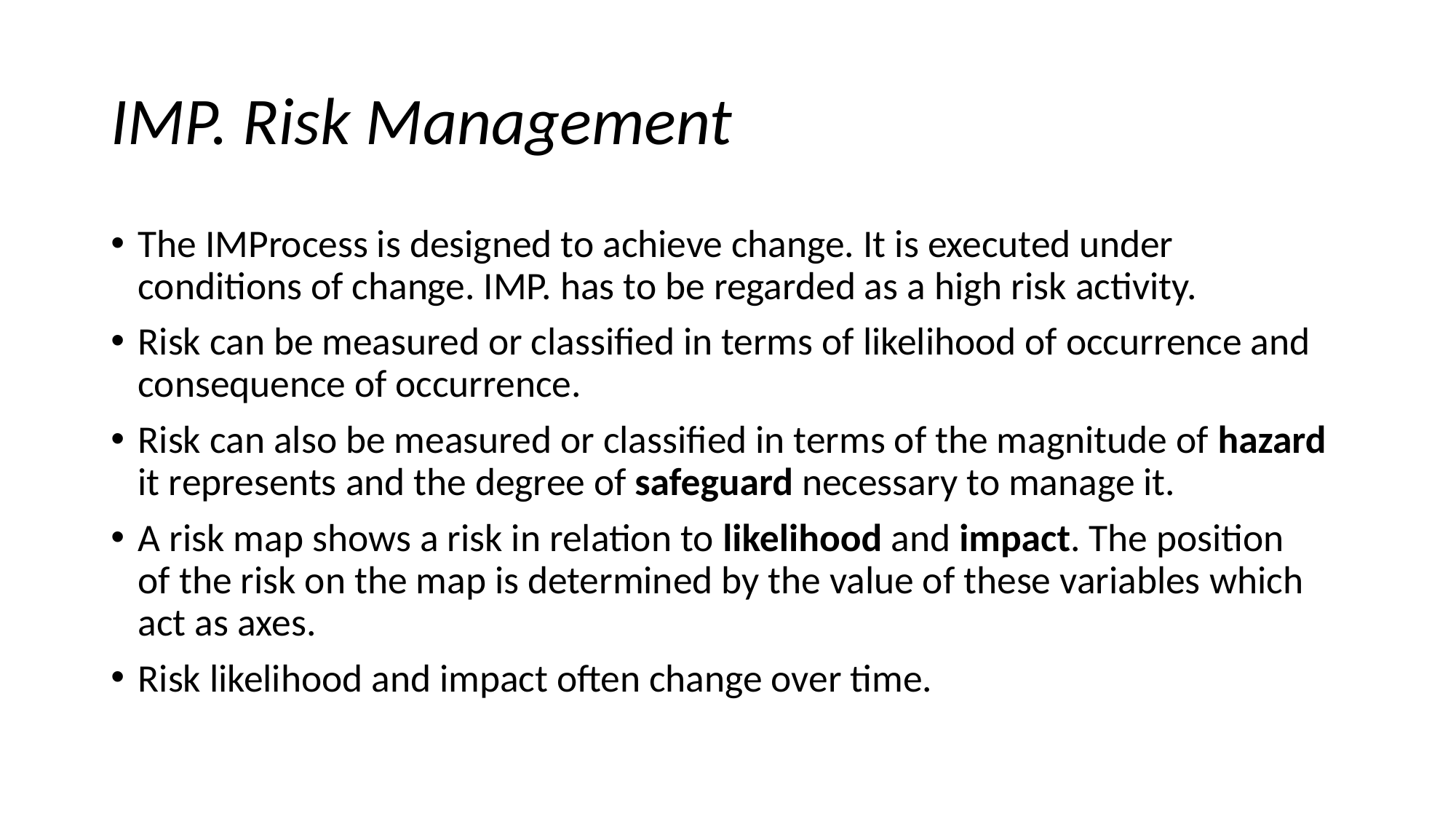

# IMP. Risk Management
The IMProcess is designed to achieve change. It is executed under conditions of change. IMP. has to be regarded as a high risk activity.
Risk can be measured or classified in terms of likelihood of occurrence and consequence of occurrence.
Risk can also be measured or classified in terms of the magnitude of hazard it represents and the degree of safeguard necessary to manage it.
A risk map shows a risk in relation to likelihood and impact. The position
of the risk on the map is determined by the value of these variables which
act as axes.
Risk likelihood and impact often change over time.